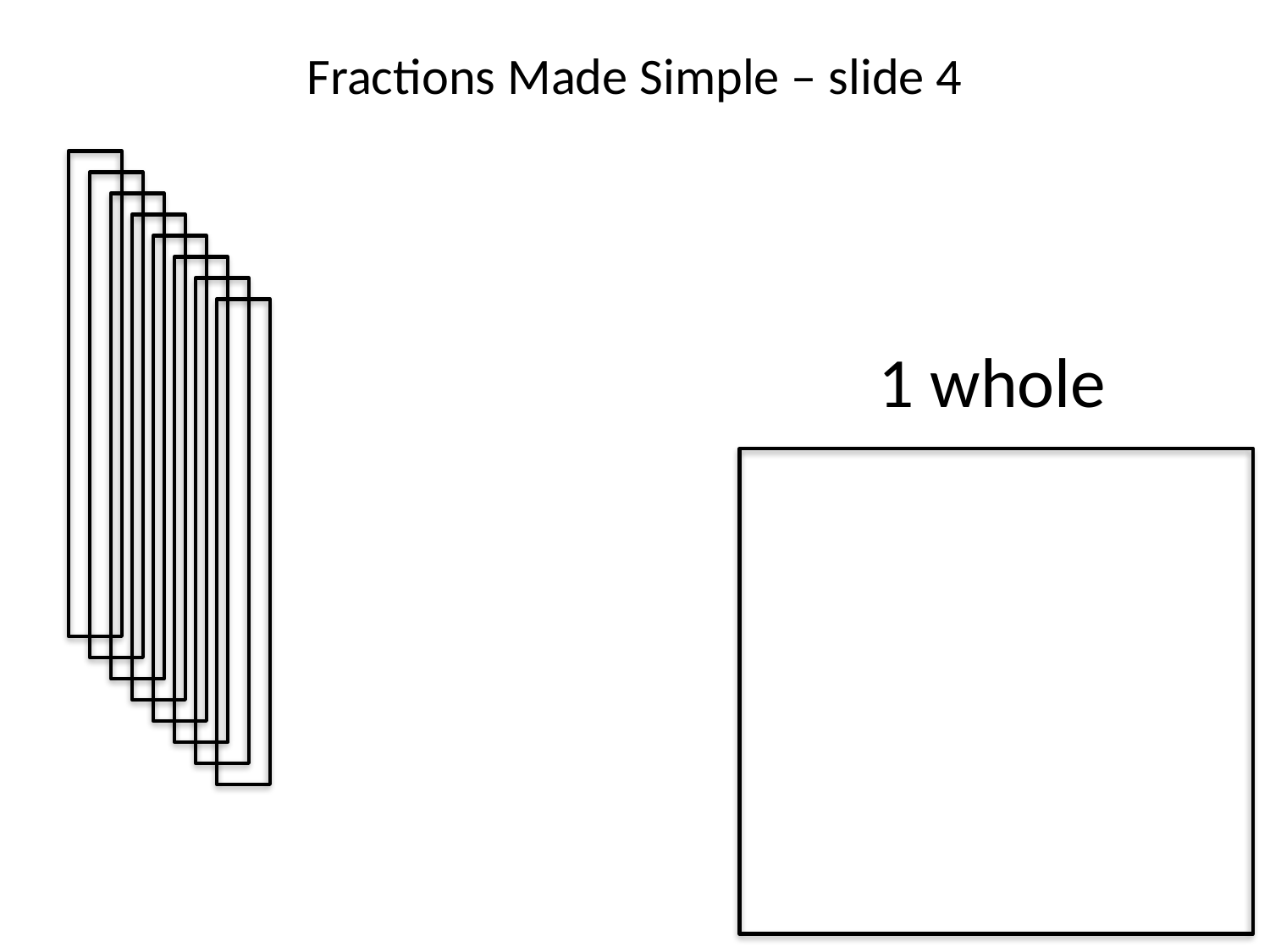

# Fractions Made Simple – slide 4

1 whole